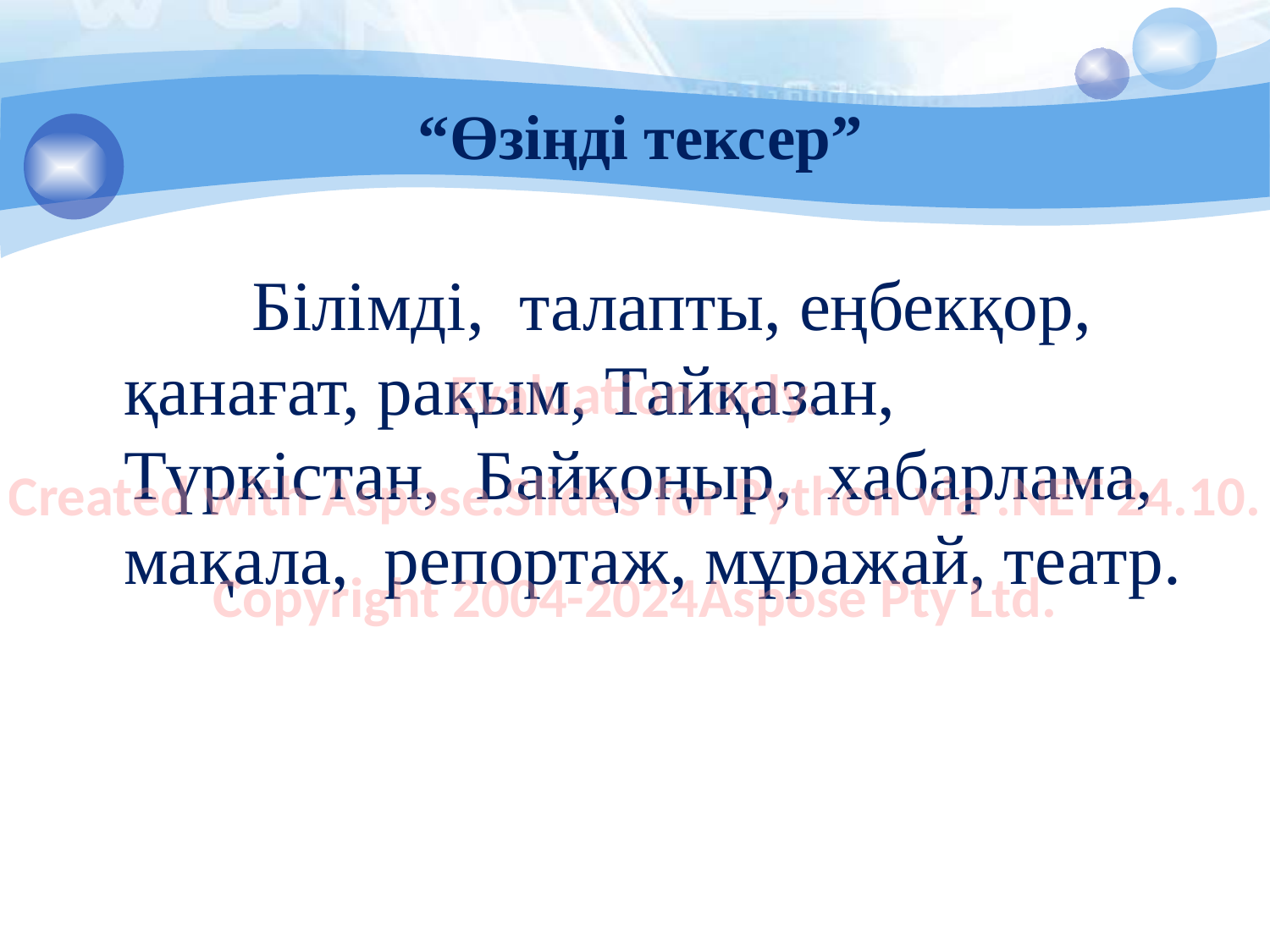

# “Өзіңді тексер”
          Білімді,  талапты, еңбекқор, қанағат, рақым, Тайқазан,  Түркістан,  Байқоңыр,  хабарлама, мақала,  репортаж, мұражай, театр.
Evaluation only.
Created with Aspose.Slides for Python via .NET 24.10.
Copyright 2004-2024Aspose Pty Ltd.